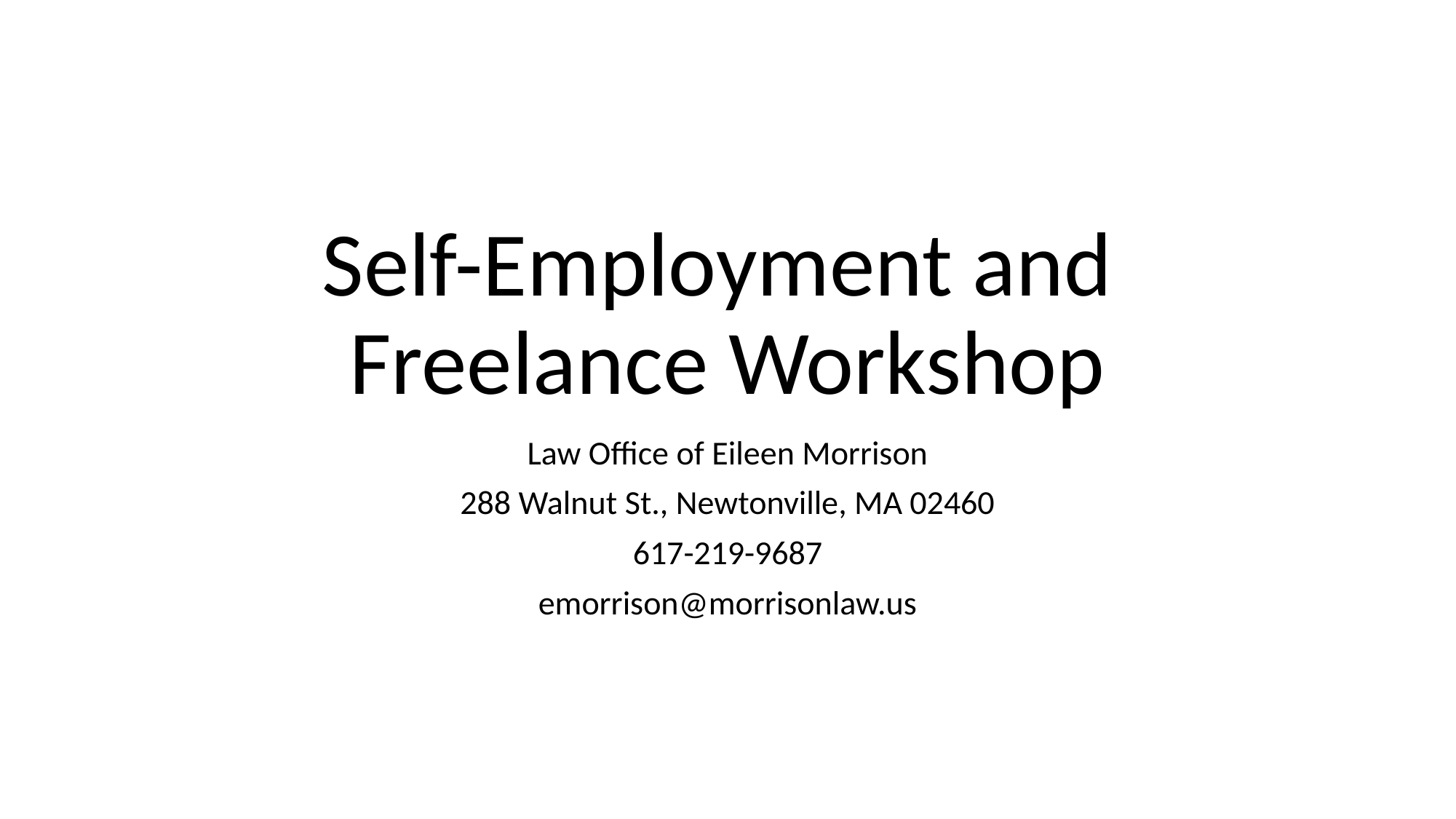

# Self-Employment and Freelance Workshop
Law Office of Eileen Morrison
288 Walnut St., Newtonville, MA 02460
617-219-9687
emorrison@morrisonlaw.us